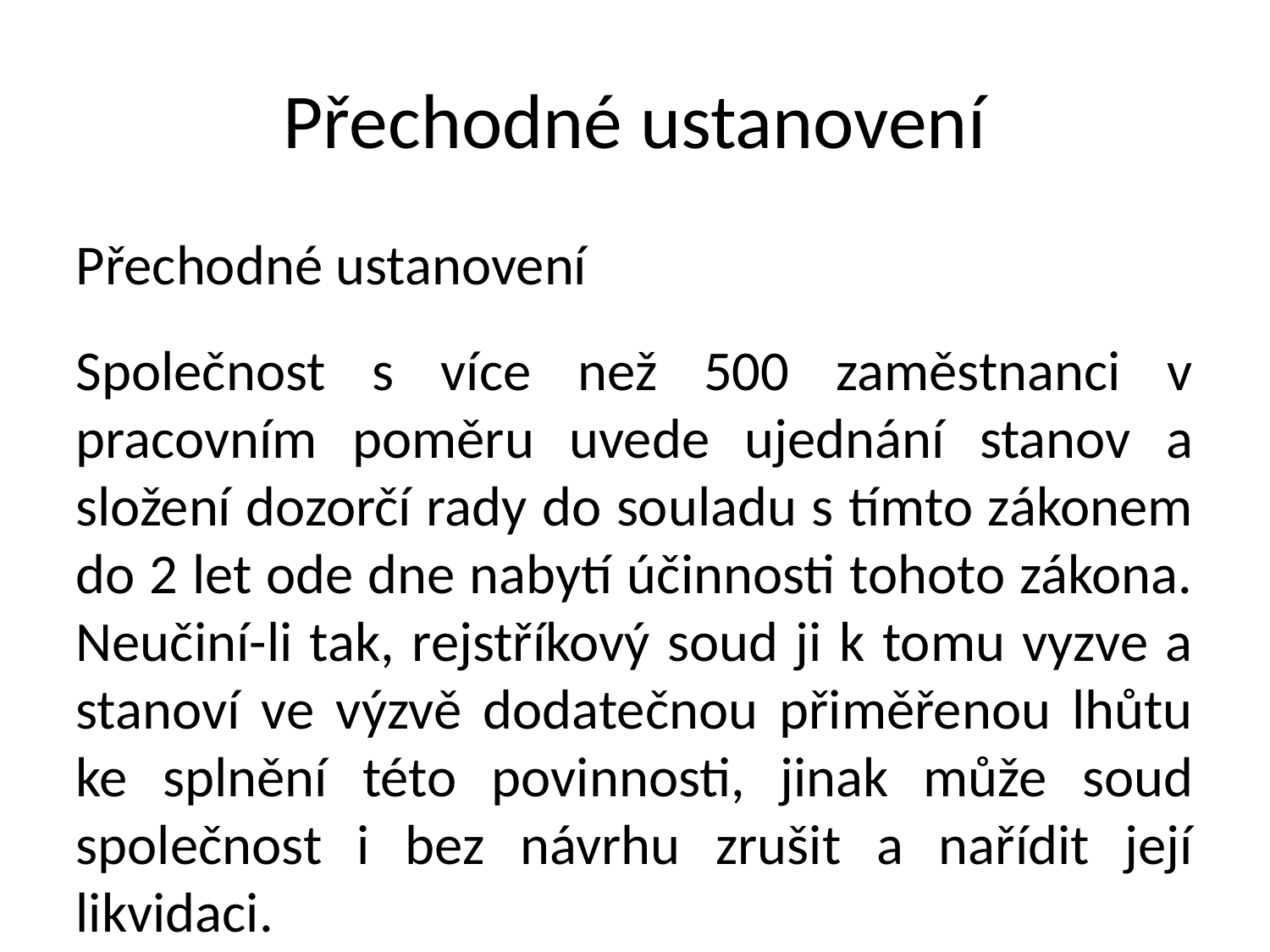

Přechodné ustanovení
Přechodné ustanovení

Společnost s více než 500 zaměstnanci v pracovním poměru uvede ujednání stanov a složení dozorčí rady do souladu s tímto zákonem do 2 let ode dne nabytí účinnosti tohoto zákona. Neučiní-li tak, rejstříkový soud ji k tomu vyzve a stanoví ve výzvě dodatečnou přiměřenou lhůtu ke splnění této povinnosti, jinak může soud společnost i bez návrhu zrušit a nařídit její likvidaci.